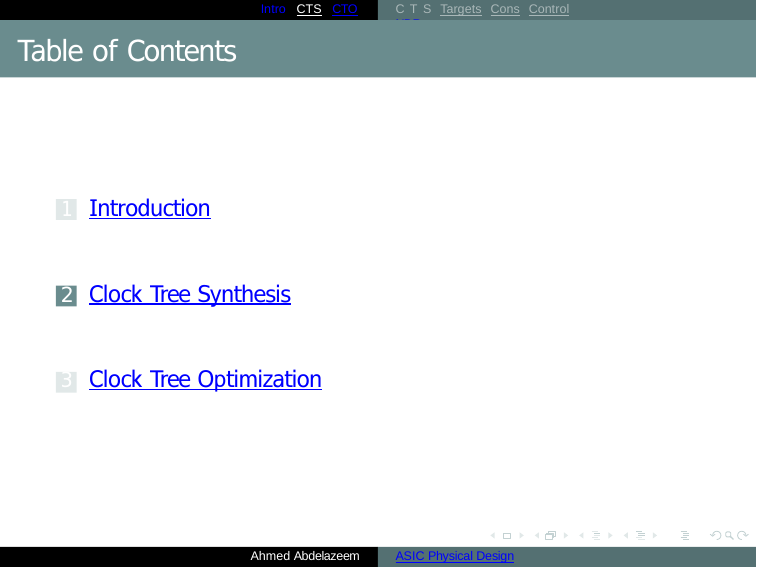

Intro CTS CTO
CTS Targets Cons Control NDR

Table of Contents
Introduction

Clock Tree Synthesis

Clock Tree Optimization

Ahmed Abdelazeem
ASIC Physical Design